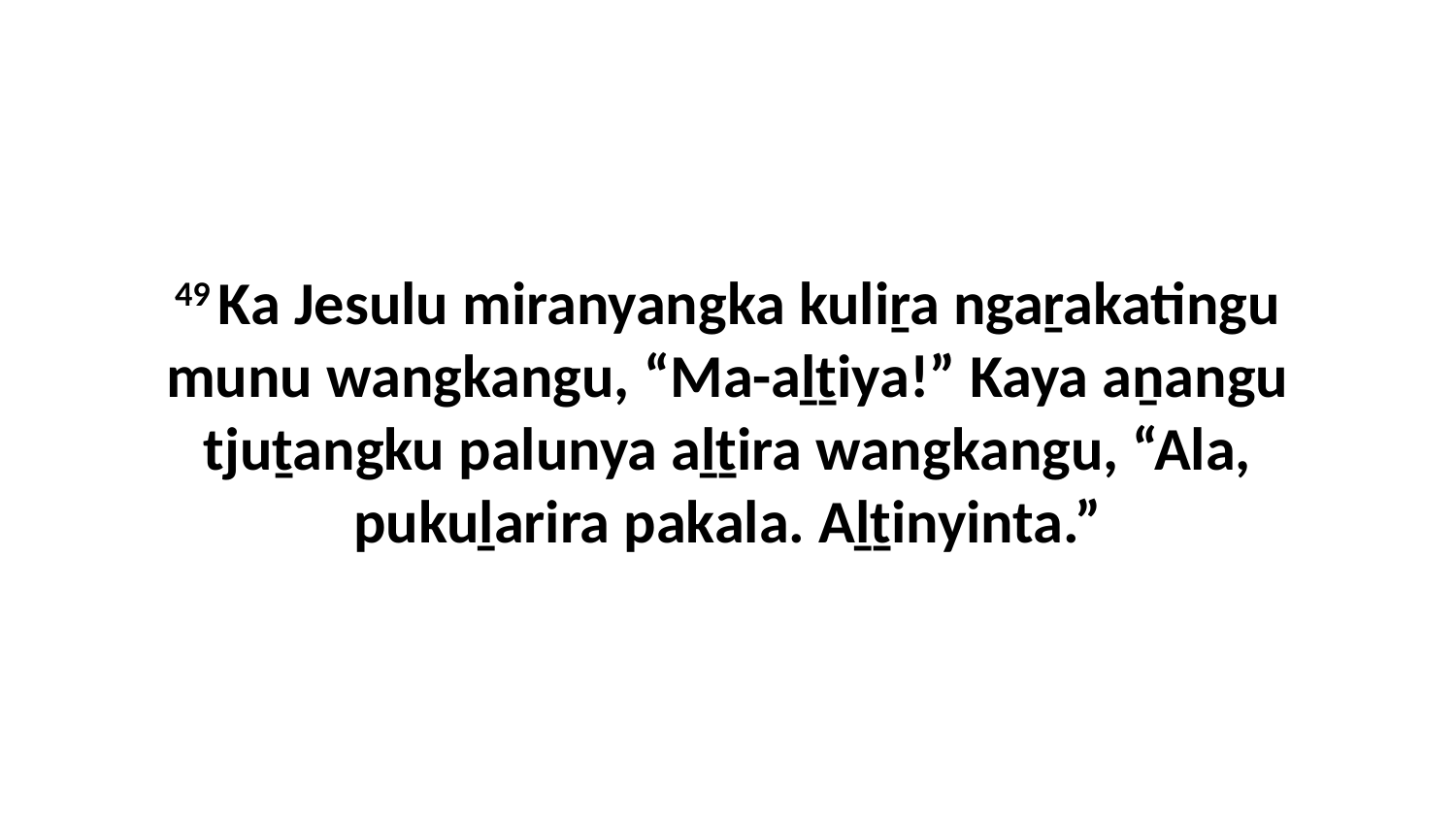

49 Ka Jesulu miranyangka kuliṟa ngaṟakatingu munu wangkangu, “Ma-aḻṯiya!” Kaya aṉangu tjuṯangku palunya aḻṯira wangkangu, “Ala, pukuḻarira pakala. Aḻṯinyinta.”